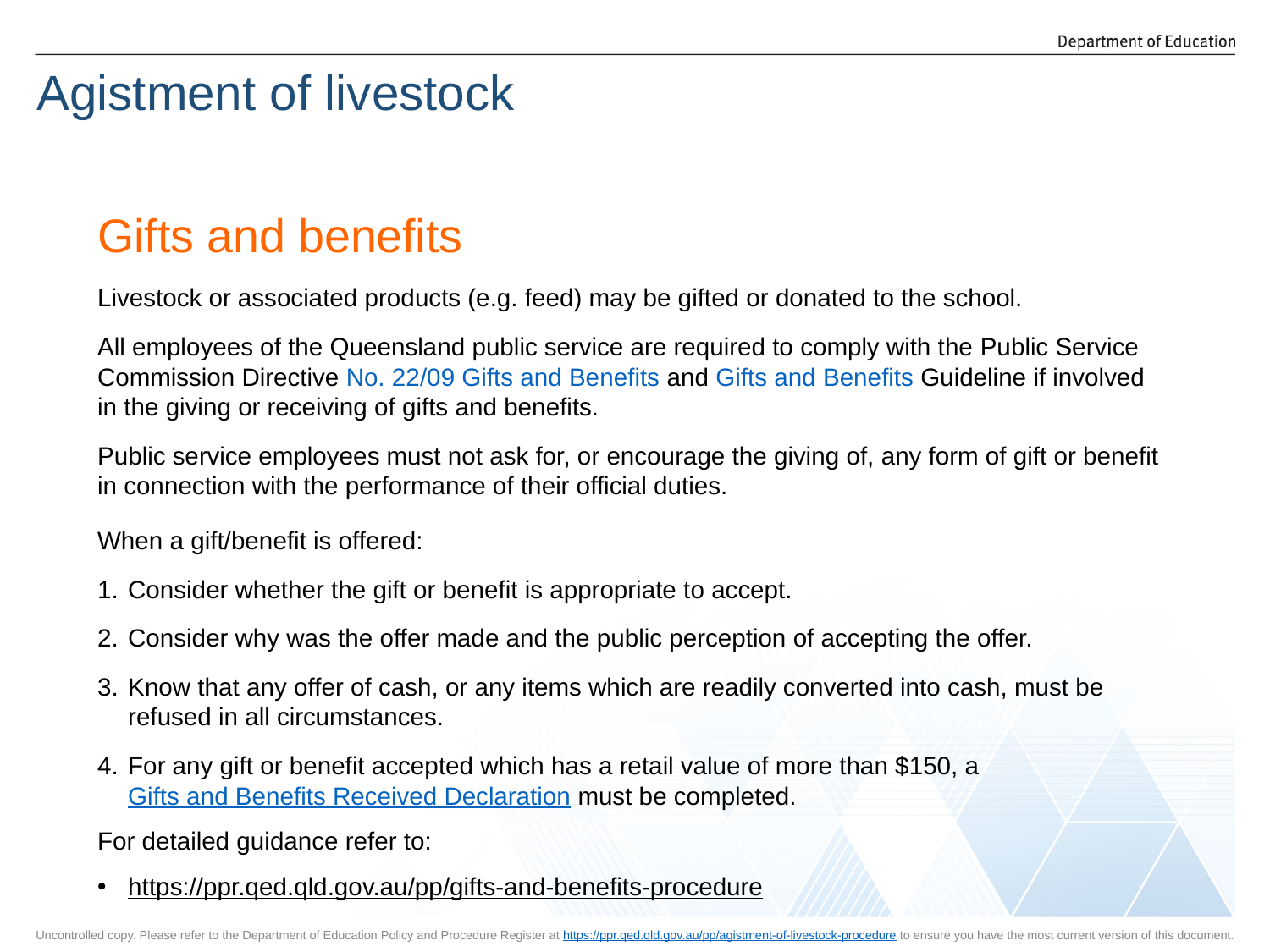

Agistment of livestock
Gifts and benefits
Livestock or associated products (e.g. feed) may be gifted or donated to the school.
All employees of the Queensland public service are required to comply with the Public Service Commission Directive No. 22/09 Gifts and Benefits and Gifts and Benefits Guideline if involved in the giving or receiving of gifts and benefits.
Public service employees must not ask for, or encourage the giving of, any form of gift or benefit in connection with the performance of their official duties.
When a gift/benefit is offered:
Consider whether the gift or benefit is appropriate to accept.
Consider why was the offer made and the public perception of accepting the offer.
Know that any offer of cash, or any items which are readily converted into cash, must be refused in all circumstances.
For any gift or benefit accepted which has a retail value of more than $150, a Gifts and Benefits Received Declaration must be completed.
For detailed guidance refer to:
https://ppr.qed.qld.gov.au/pp/gifts-and-benefits-procedure
Uncontrolled copy. Please refer to the Department of Education Policy and Procedure Register at https://ppr.qed.qld.gov.au/pp/agistment-of-livestock-procedure to ensure you have the most current version of this document.